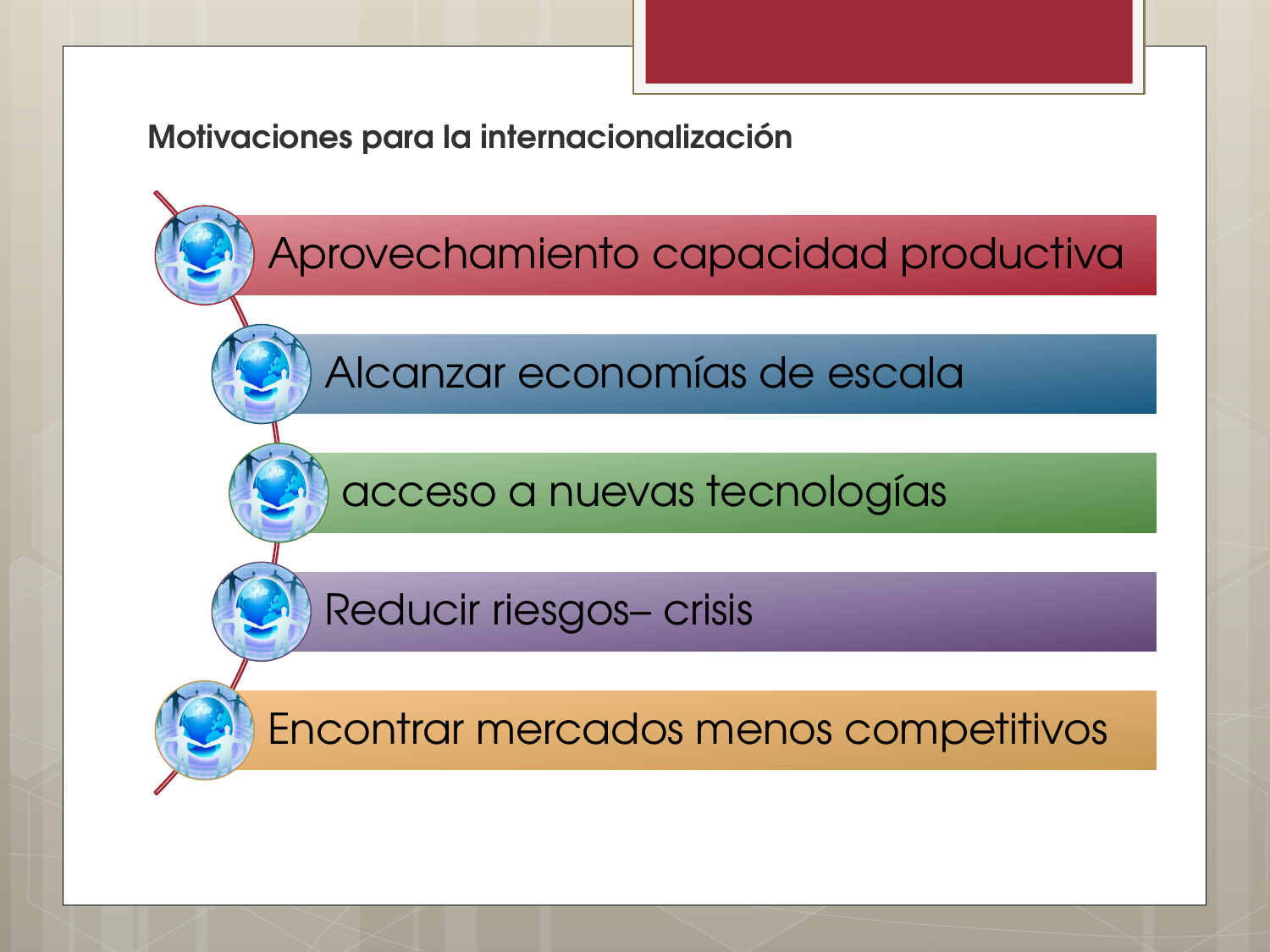

# Motivaciones para la internacionalización
Aprovechamiento capacidad productiva
Alcanzar economías de escala
acceso a nuevas tecnologías
Reducir riesgos– crisis
Encontrar mercados menos competitivos